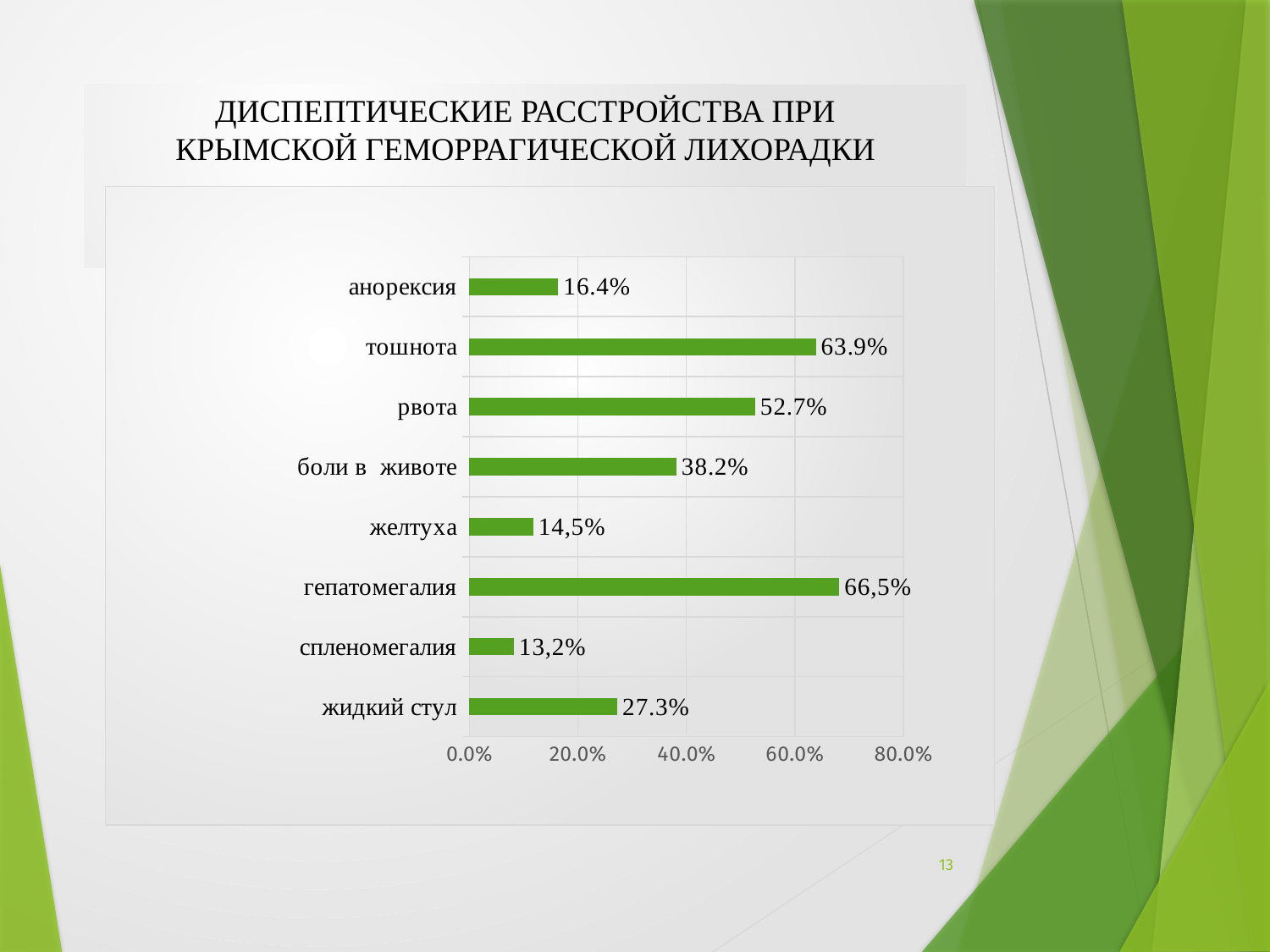

# ДИСПЕПТИЧЕСКИЕ РАССТРОЙСТВА ПРИ КРЫМСКОЙ ГЕМОРРАГИЧЕСКОЙ ЛИХОРАДКИ

### Chart

| Category | КГЛ |
|---|---|
| жидкий стул | 0.273 |
| спленомегалия | 0.082 |
| гепатомегалия | 0.682 |
| желтуха | 0.11799999999999998 |
| боли в  животе | 0.3820000000000002 |
| рвота | 0.527 |
| тошнота | 0.6390000000000003 |
| анорексия | 0.164 |
13